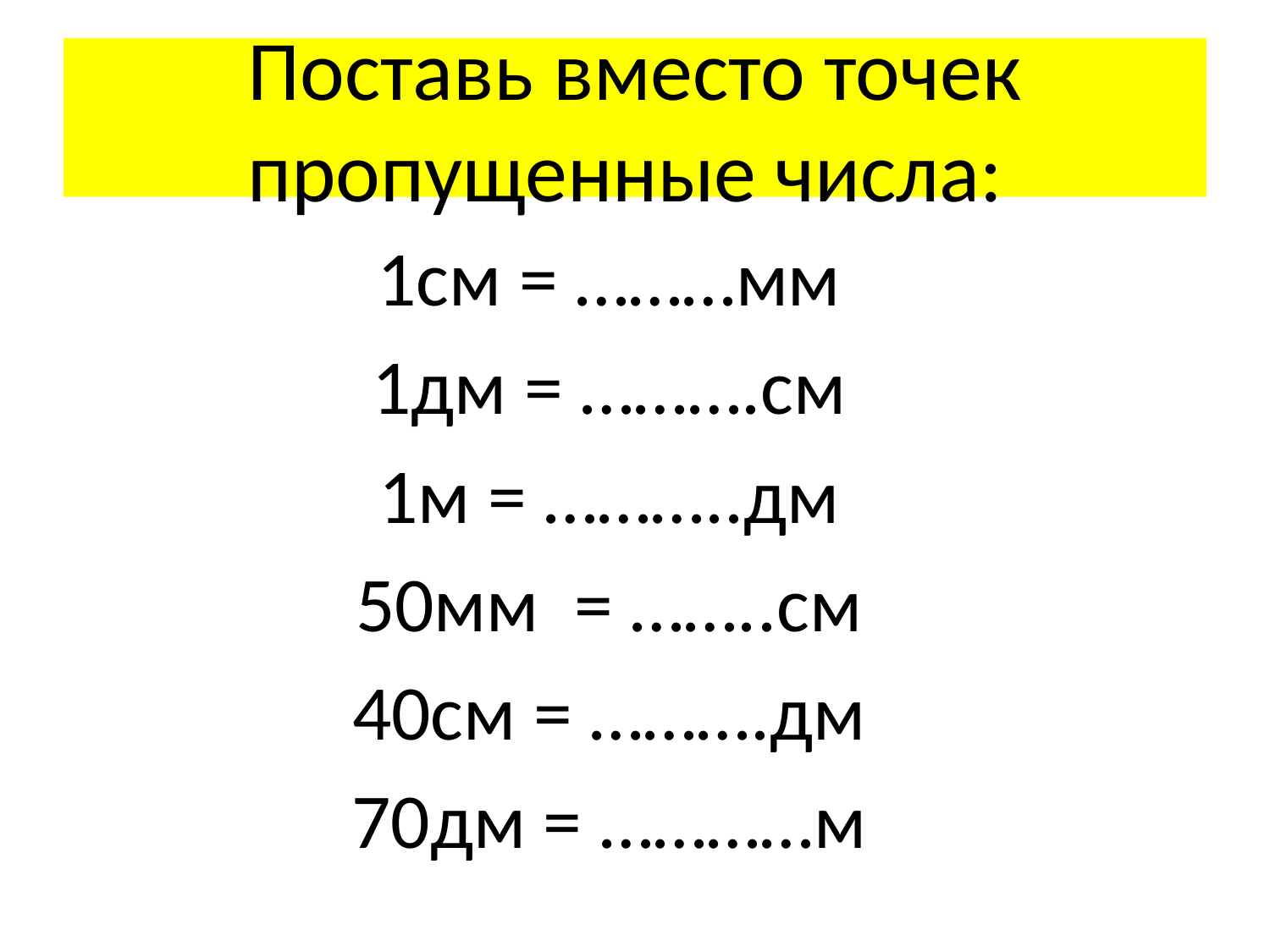

# Поставь вместо точек пропущенные числа:
1см = ………мм
1дм = ……….см
1м = ………..дм
50мм  = ……..см
40см = ……….дм
70дм = …………м